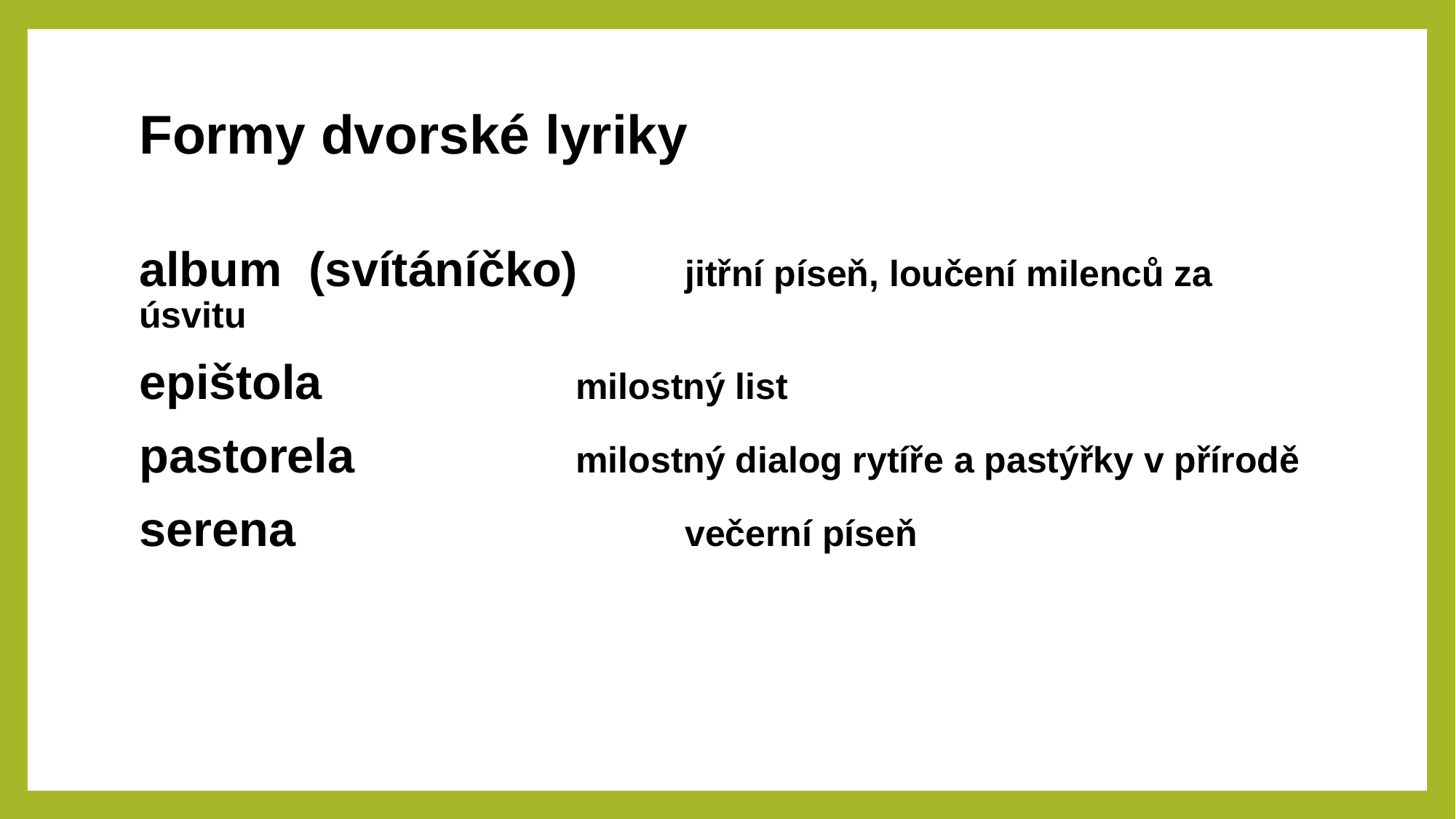

Formy dvorské lyriky

album  (svítáníčko)	jitřní píseň, loučení milenců za úsvitu
epištola			milostný list
pastorela			milostný dialog rytíře a pastýřky v přírodě
serena      			večerní píseň